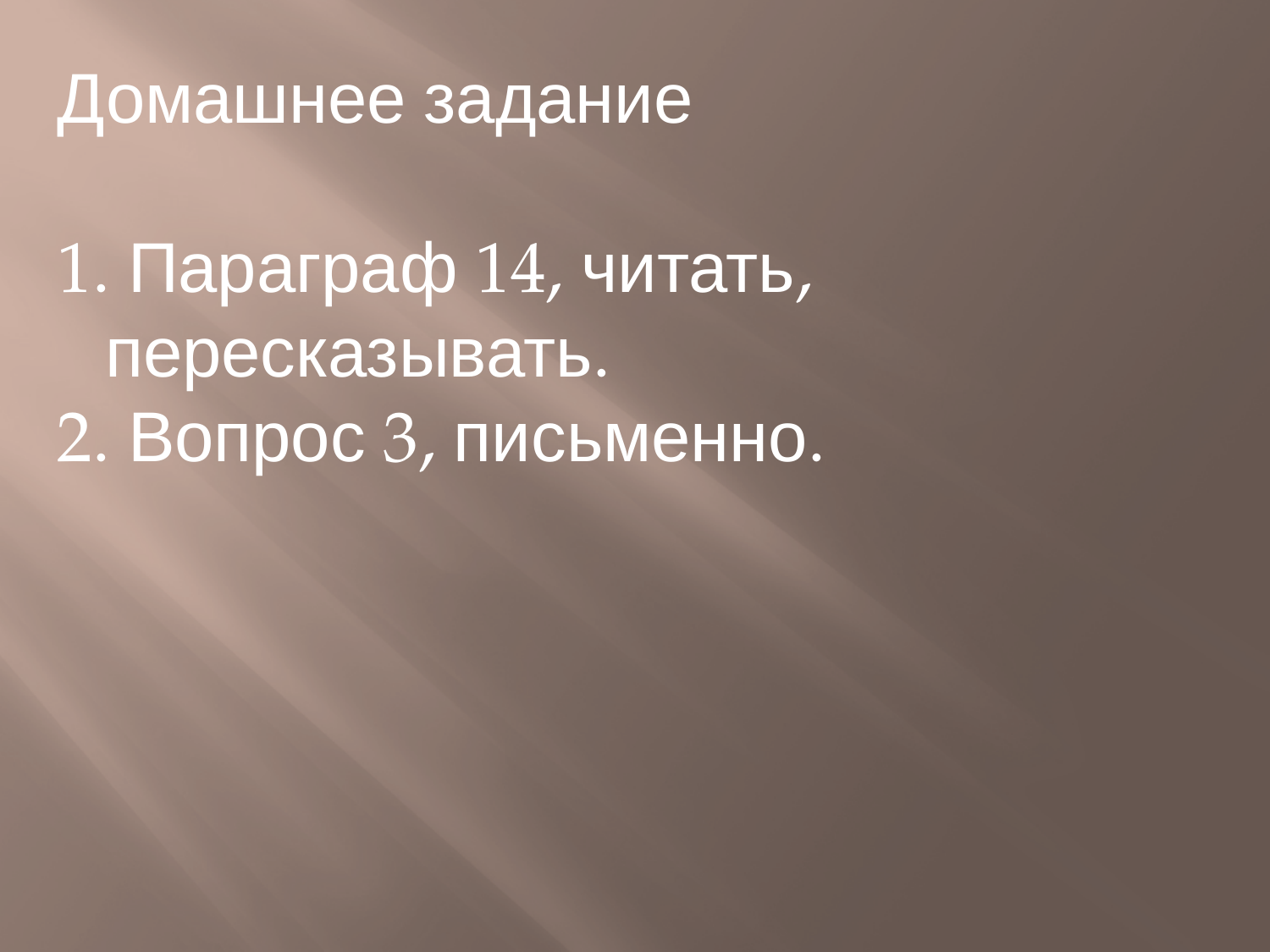

Домашнее задание

 Параграф 14, читать, пересказывать.
 Вопрос 3, письменно.